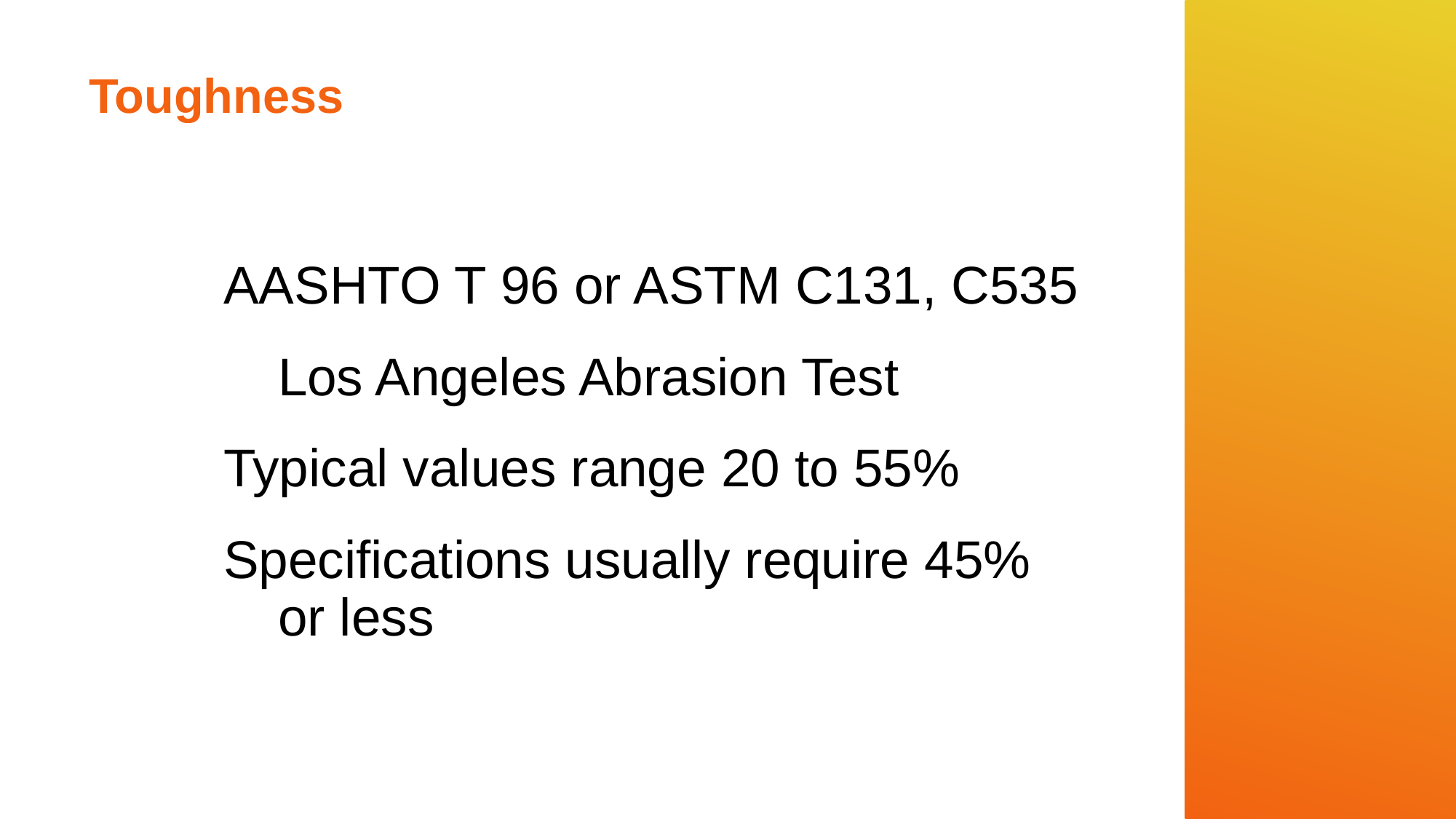

# Toughness
AASHTO T 96 or ASTM C131, C535
	Los Angeles Abrasion Test
Typical values range 20 to 55%
Specifications usually require 45% or less